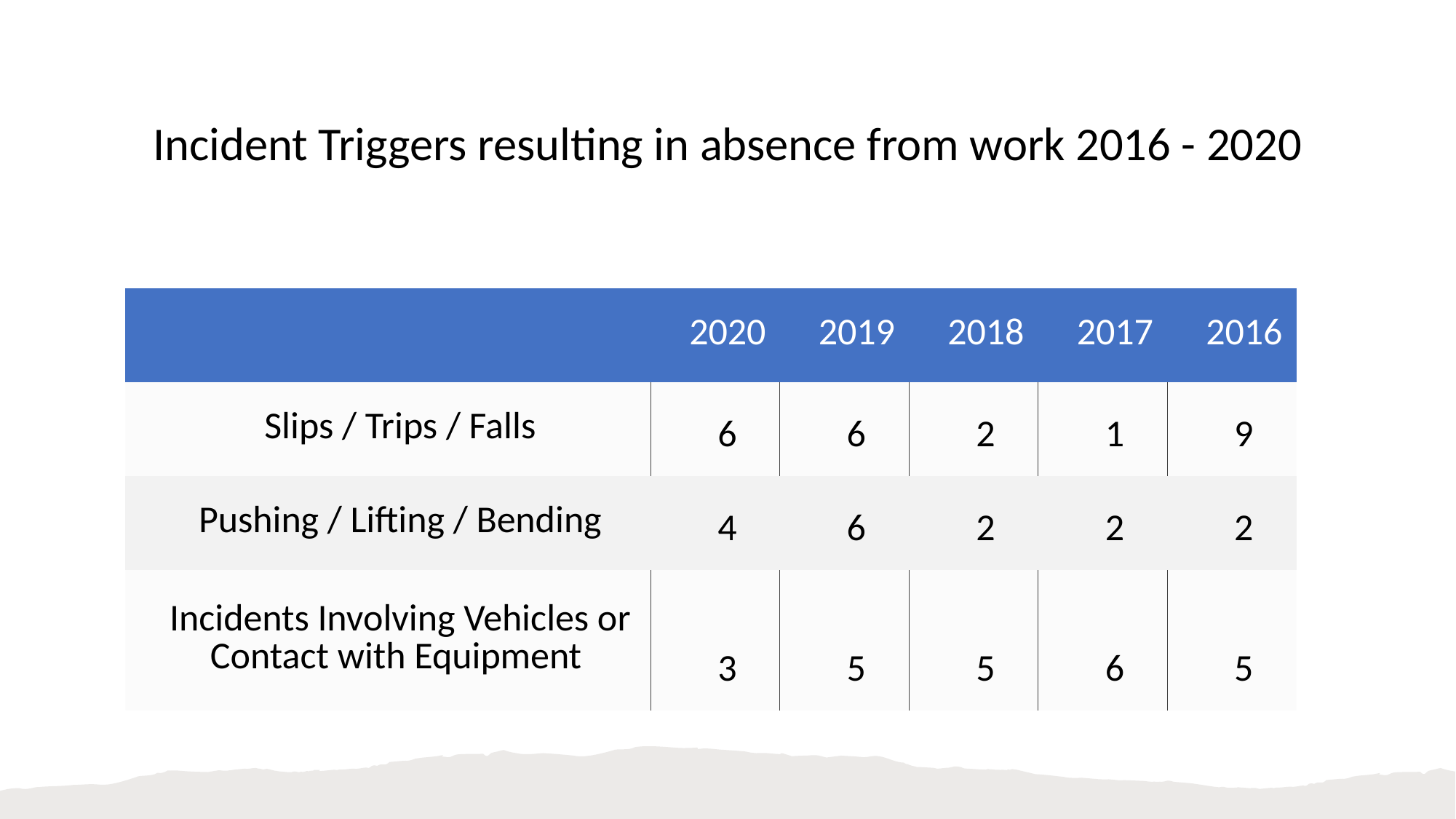

# Incident Triggers resulting in absence from work 2016 - 2020
|  | 2020 | 2019 | 2018 | 2017 | 2016 |
| --- | --- | --- | --- | --- | --- |
| Slips / Trips / Falls | 6 | 6 | 2 | 1 | 9 |
| Pushing / Lifting / Bending | 4 | 6 | 2 | 2 | 2 |
| Incidents Involving Vehicles or Contact with Equipment | 3 | 5 | 5 | 6 | 5 |